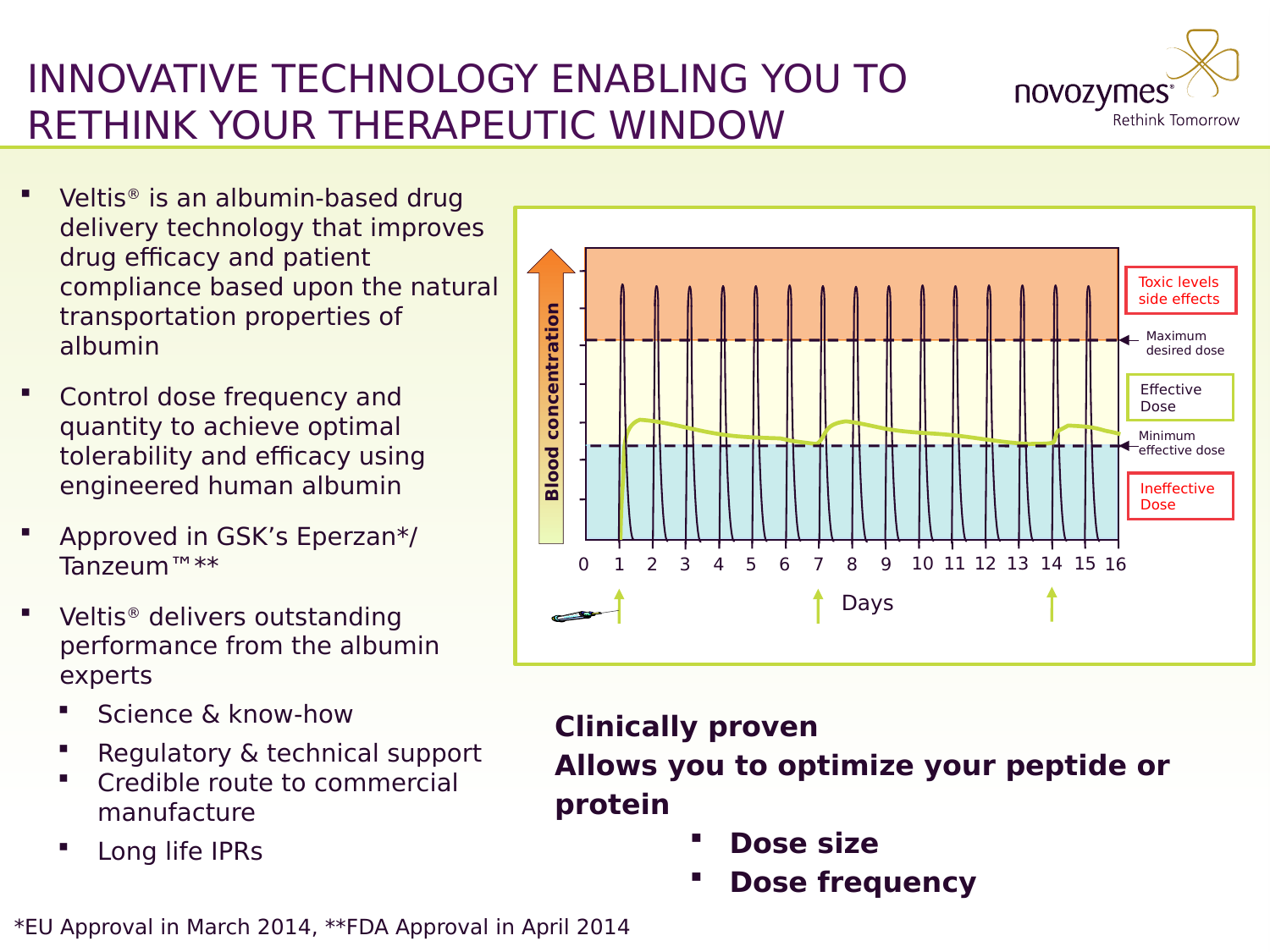

# Innovative technology enabling you to rethink your therapeutic window
Veltis® is an albumin-based drug delivery technology that improves drug efficacy and patient compliance based upon the natural transportation properties of albumin
Control dose frequency and quantity to achieve optimal tolerability and efficacy using engineered human albumin
Approved in GSK’s Eperzan*/ Tanzeum™**
Veltis® delivers outstanding performance from the albumin experts
Science & know-how
Regulatory & technical support
Credible route to commercial manufacture
Long life IPRs

10
11
12
13
14
15
0
1
2
3
4
5
6
7
8
9
16
Days
Toxic levels
side effects
Blood concentration
Effective Dose

Ineffective Dose
Maximum desired dose
Minimum effective dose
Clinically proven
Allows you to optimize your peptide or protein
Dose size
Dose frequency

*EU Approval in March 2014, **FDA Approval in April 2014